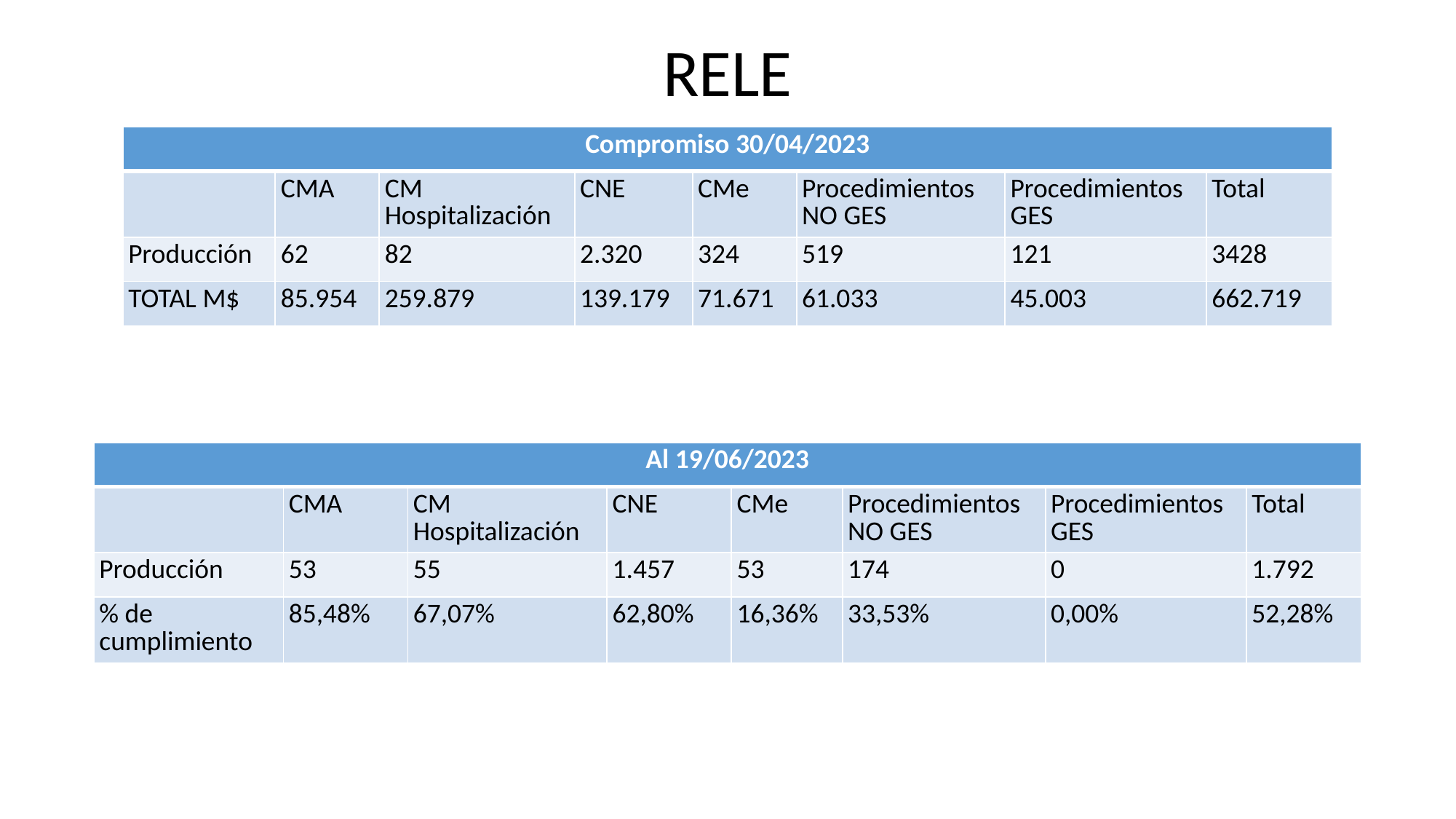

# RELE
| Compromiso 30/04/2023 |  |  |  |  |  |  |  |
| --- | --- | --- | --- | --- | --- | --- | --- |
|  | CMA | CM Hospitalización | CNE | CMe | Procedimientos NO GES | Procedimientos GES | Total |
| Producción | 62 | 82 | 2.320 | 324 | 519 | 121 | 3428 |
| TOTAL M$ | 85.954 | 259.879 | 139.179 | 71.671 | 61.033 | 45.003 | 662.719 |
| Al 19/06/2023 |  |  |  |  |  |  |  |
| --- | --- | --- | --- | --- | --- | --- | --- |
|  | CMA | CM Hospitalización | CNE | CMe | Procedimientos NO GES | Procedimientos GES | Total |
| Producción | 53 | 55 | 1.457 | 53 | 174 | 0 | 1.792 |
| % de cumplimiento | 85,48% | 67,07% | 62,80% | 16,36% | 33,53% | 0,00% | 52,28% |